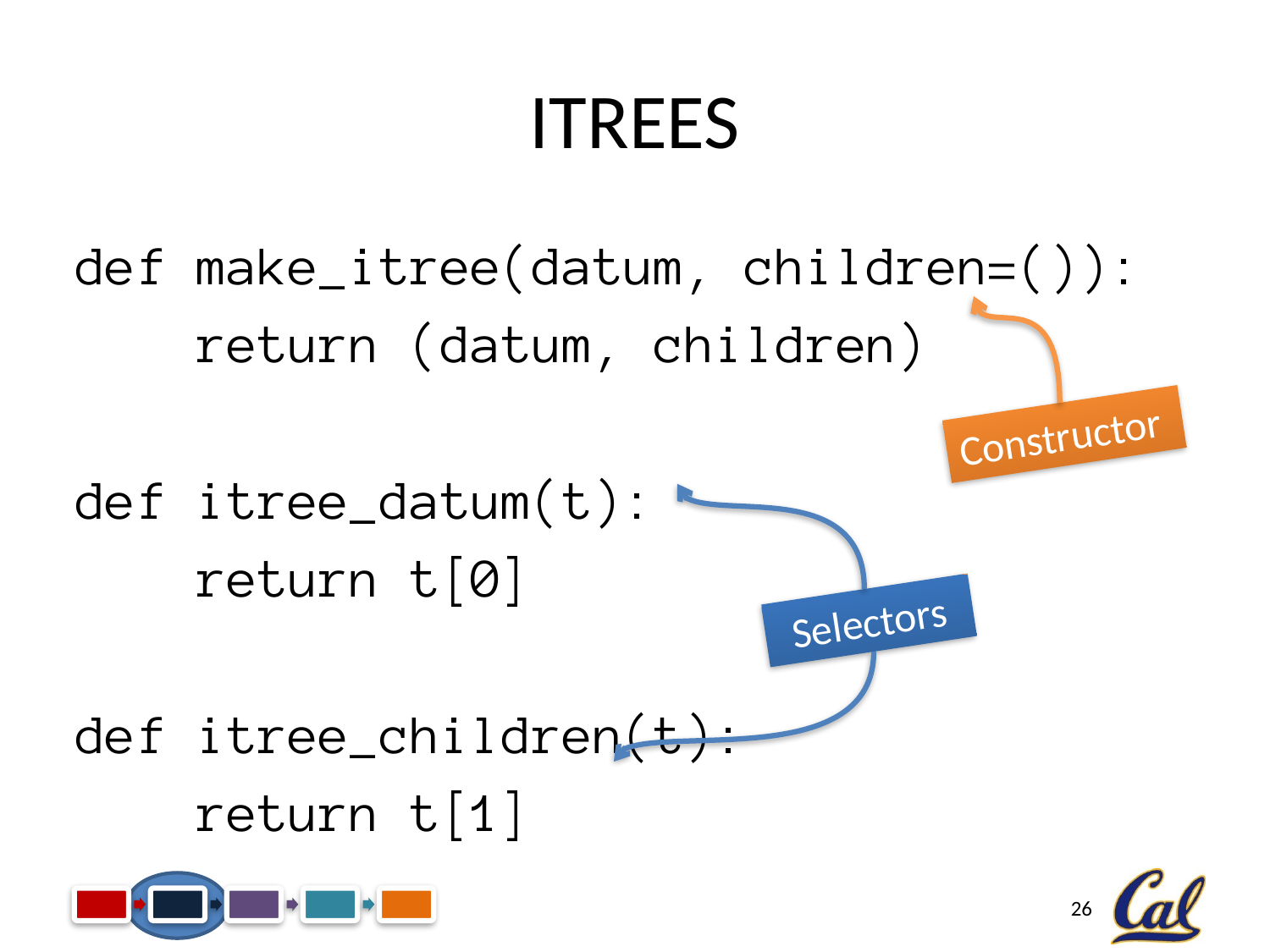

# ITrees
def make_itree(datum, children=()):
    return (datum, children)

def itree_datum(t):
    return t[0]

def itree_children(t):
    return t[1]
Constructor
Selectors